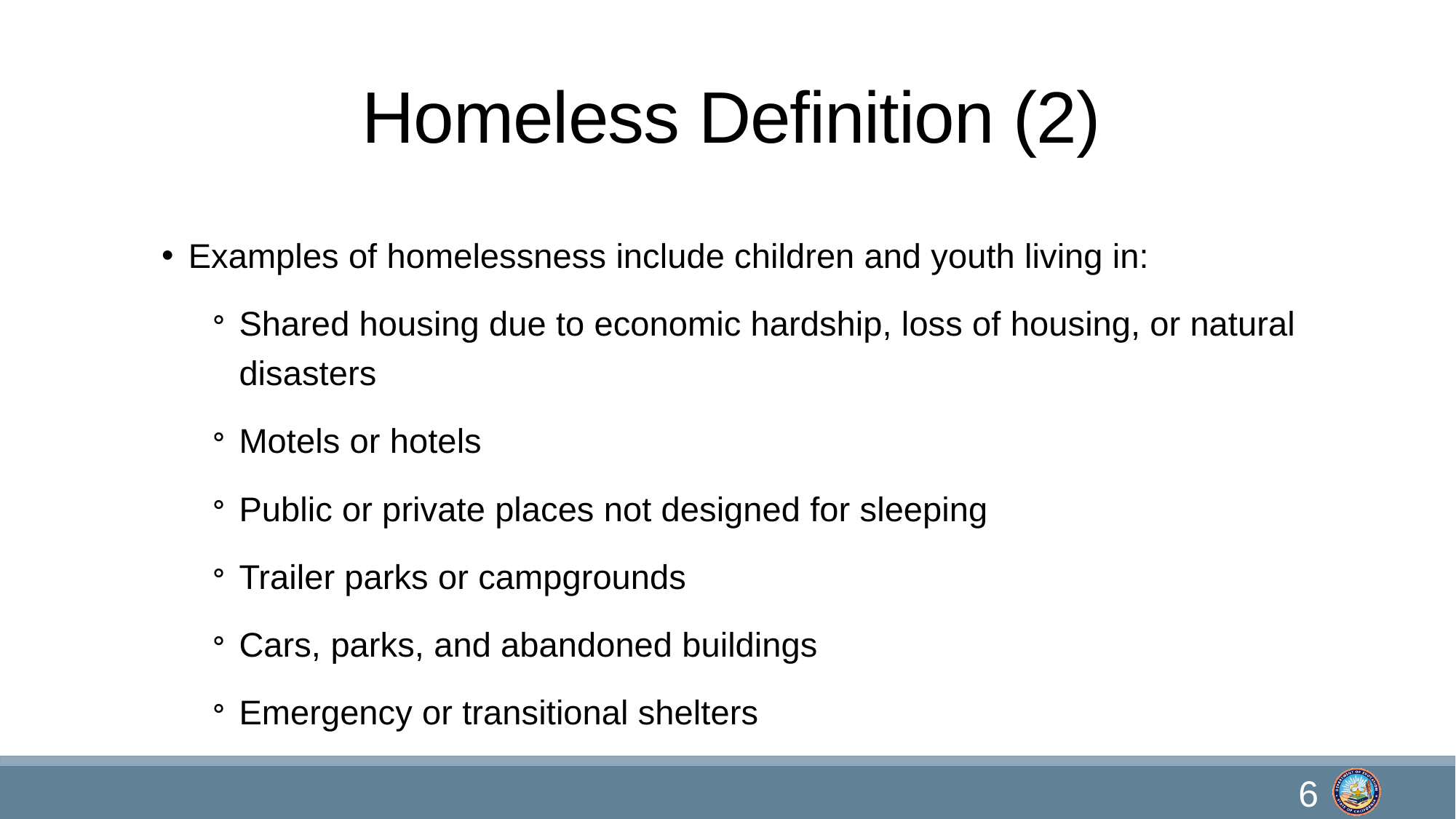

# Homeless Definition (2)
Examples of homelessness include children and youth living in:
Shared housing due to economic hardship, loss of housing, or natural disasters
Motels or hotels
Public or private places not designed for sleeping
Trailer parks or campgrounds
Cars, parks, and abandoned buildings
Emergency or transitional shelters

6